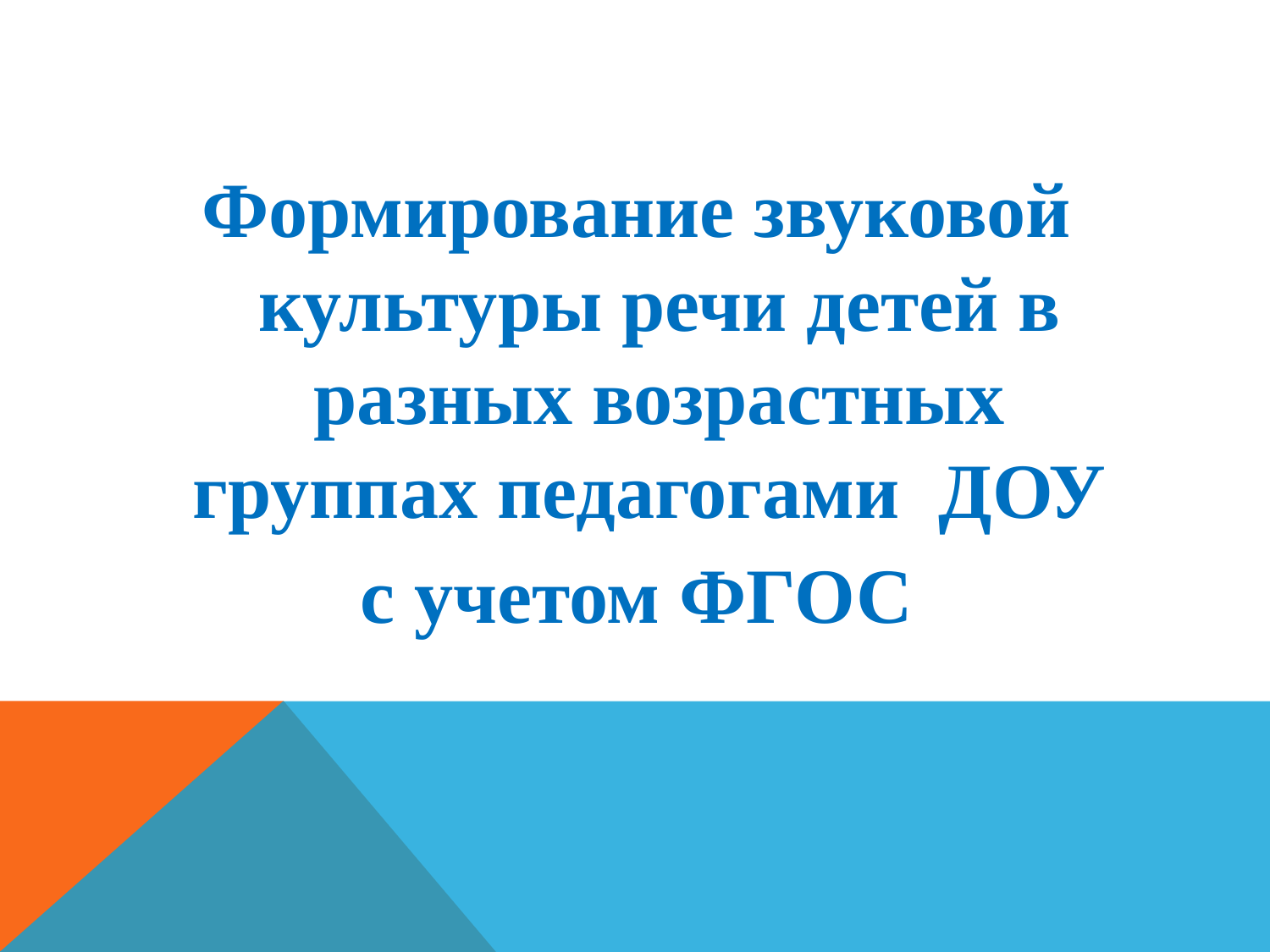

#
Формирование звуковой культуры речи детей в разных возрастных группах педагогами  ДОУ
с учетом ФГОС